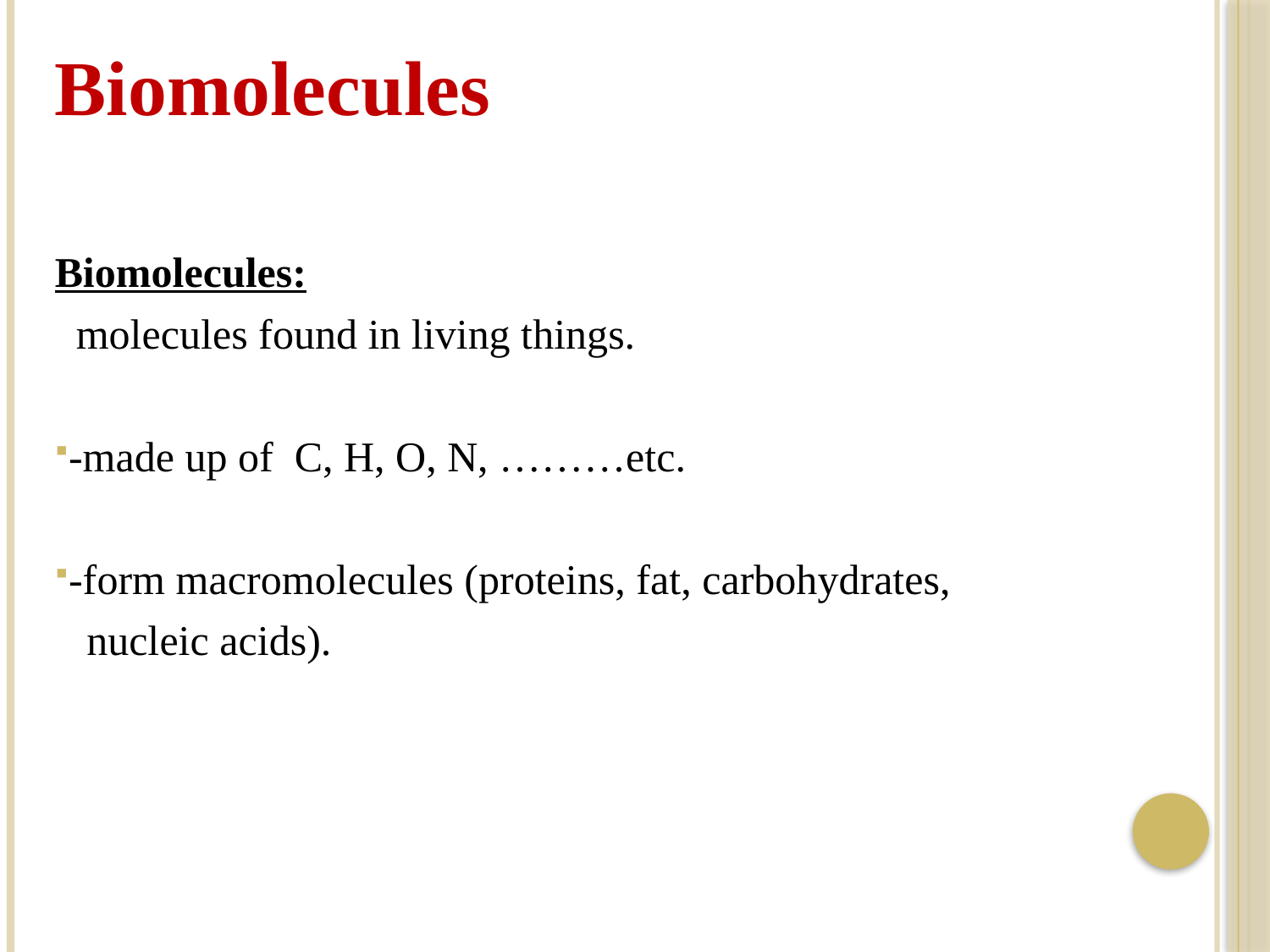

Biomolecules

Biomolecules:
  molecules found in living things.

-made up of  C, H, O, N, ………etc.

-form macromolecules (proteins, fat, carbohydrates,
   nucleic acids).